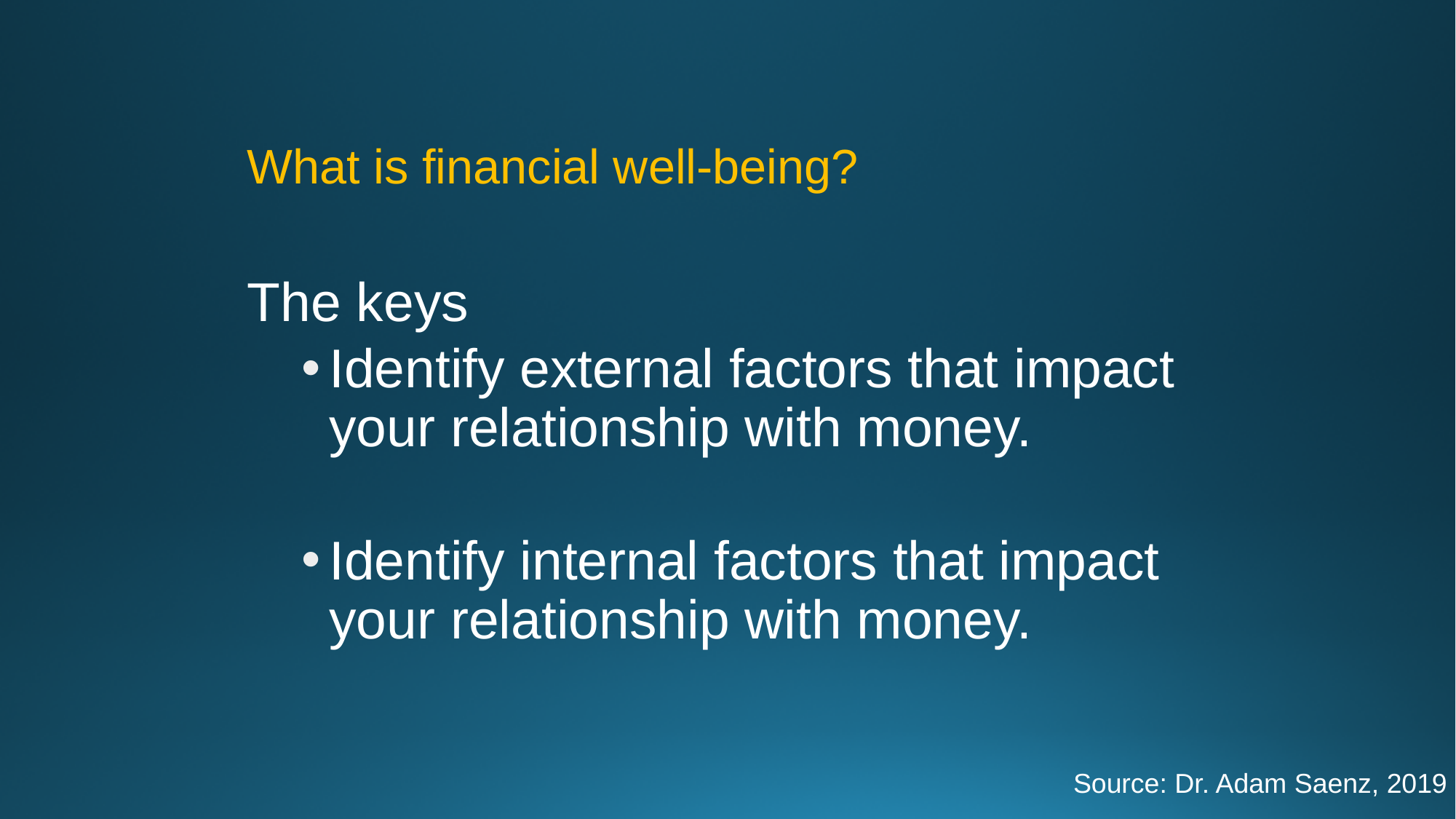

# What is financial well-being?
The keys
Identify external factors that impact your relationship with money.

Identify internal factors that impact your relationship with money.
Source: Dr. Adam Saenz, 2019